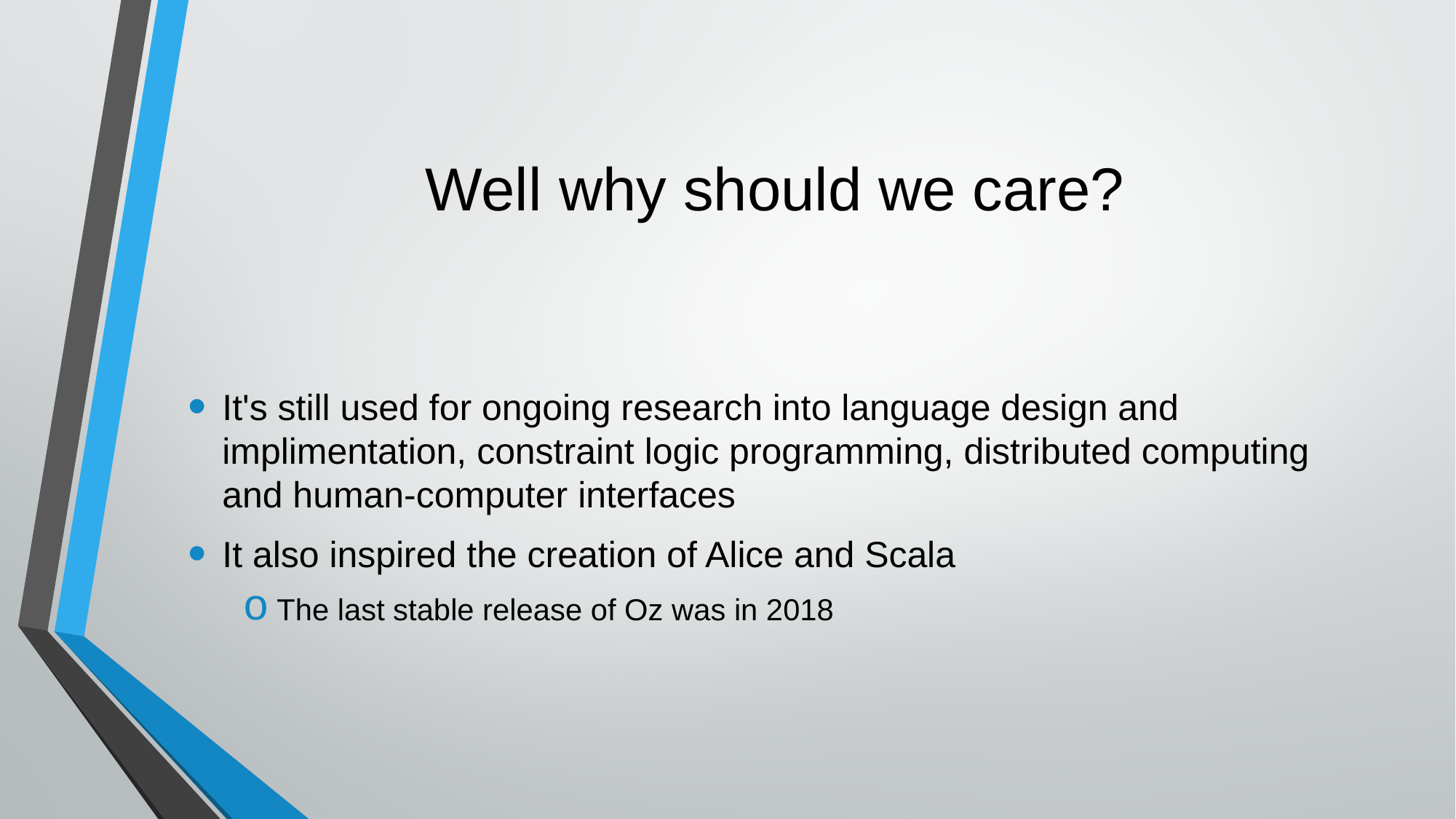

# Well why should we care?
It's still used for ongoing research into language design and implimentation, constraint logic programming, distributed computing and human-computer interfaces
It also inspired the creation of Alice and Scala
The last stable release of Oz was in 2018